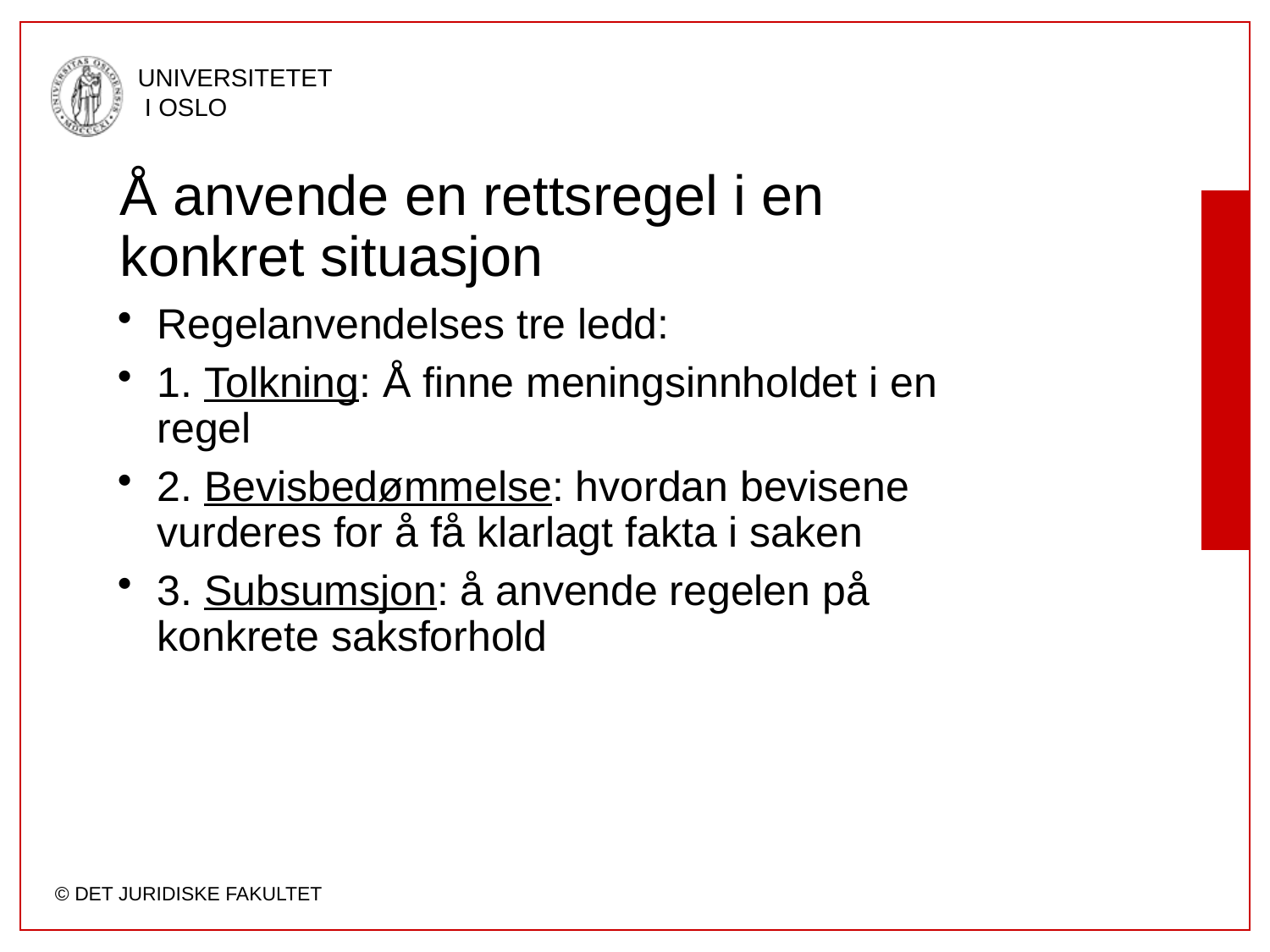

# Å anvende en rettsregel i en konkret situasjon
Regelanvendelses tre ledd:
1. Tolkning: Å finne meningsinnholdet i en regel
2. Bevisbedømmelse: hvordan bevisene vurderes for å få klarlagt fakta i saken
3. Subsumsjon: å anvende regelen på konkrete saksforhold